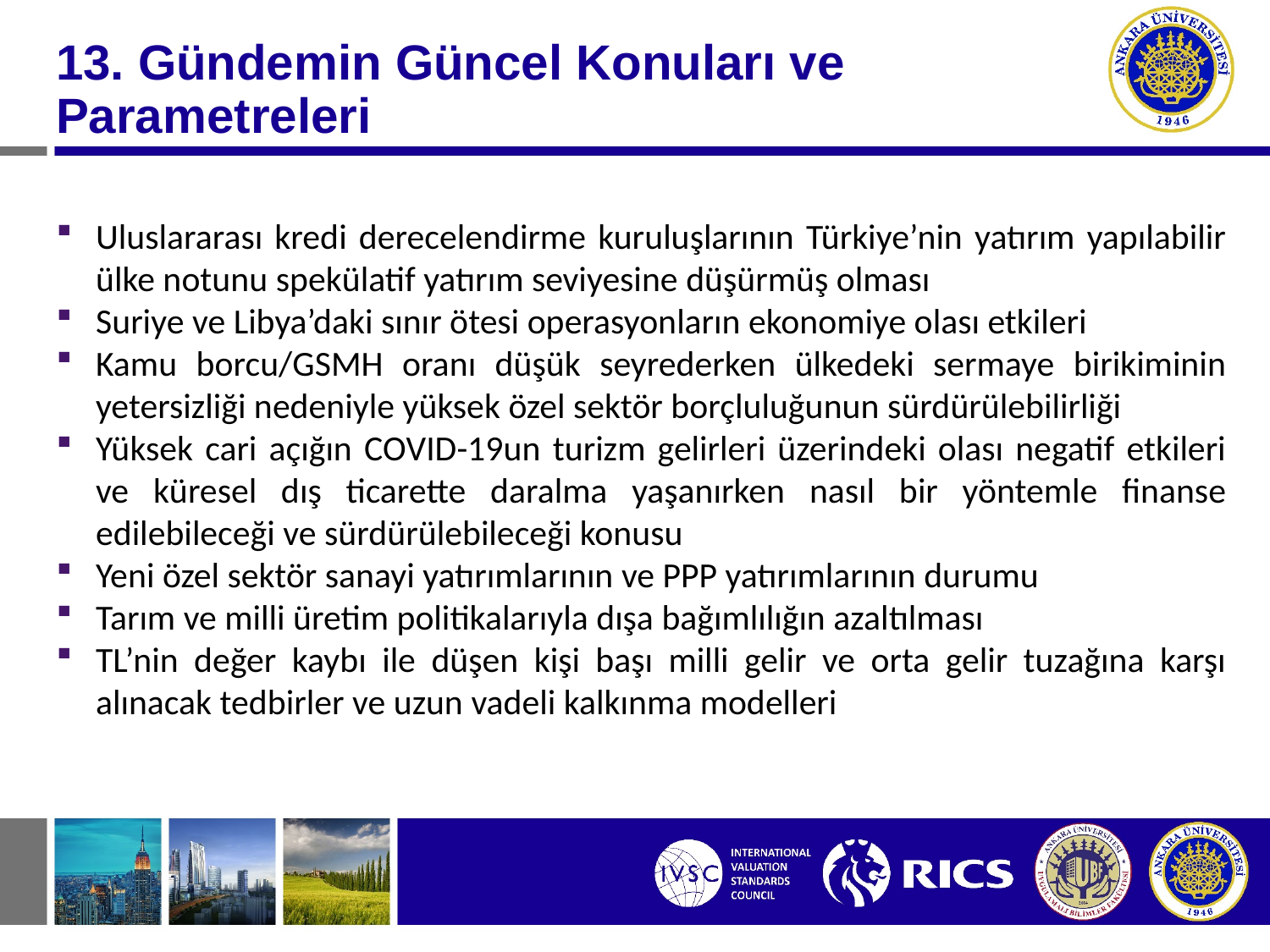

#
13. Gündemin Güncel Konuları ve Parametreleri
Uluslararası kredi derecelendirme kuruluşlarının Türkiye’nin yatırım yapılabilir ülke notunu spekülatif yatırım seviyesine düşürmüş olması
Suriye ve Libya’daki sınır ötesi operasyonların ekonomiye olası etkileri
Kamu borcu/GSMH oranı düşük seyrederken ülkedeki sermaye birikiminin yetersizliği nedeniyle yüksek özel sektör borçluluğunun sürdürülebilirliği
Yüksek cari açığın COVID-19un turizm gelirleri üzerindeki olası negatif etkileri ve küresel dış ticarette daralma yaşanırken nasıl bir yöntemle finanse edilebileceği ve sürdürülebileceği konusu
Yeni özel sektör sanayi yatırımlarının ve PPP yatırımlarının durumu
Tarım ve milli üretim politikalarıyla dışa bağımlılığın azaltılması
TL’nin değer kaybı ile düşen kişi başı milli gelir ve orta gelir tuzağına karşı alınacak tedbirler ve uzun vadeli kalkınma modelleri